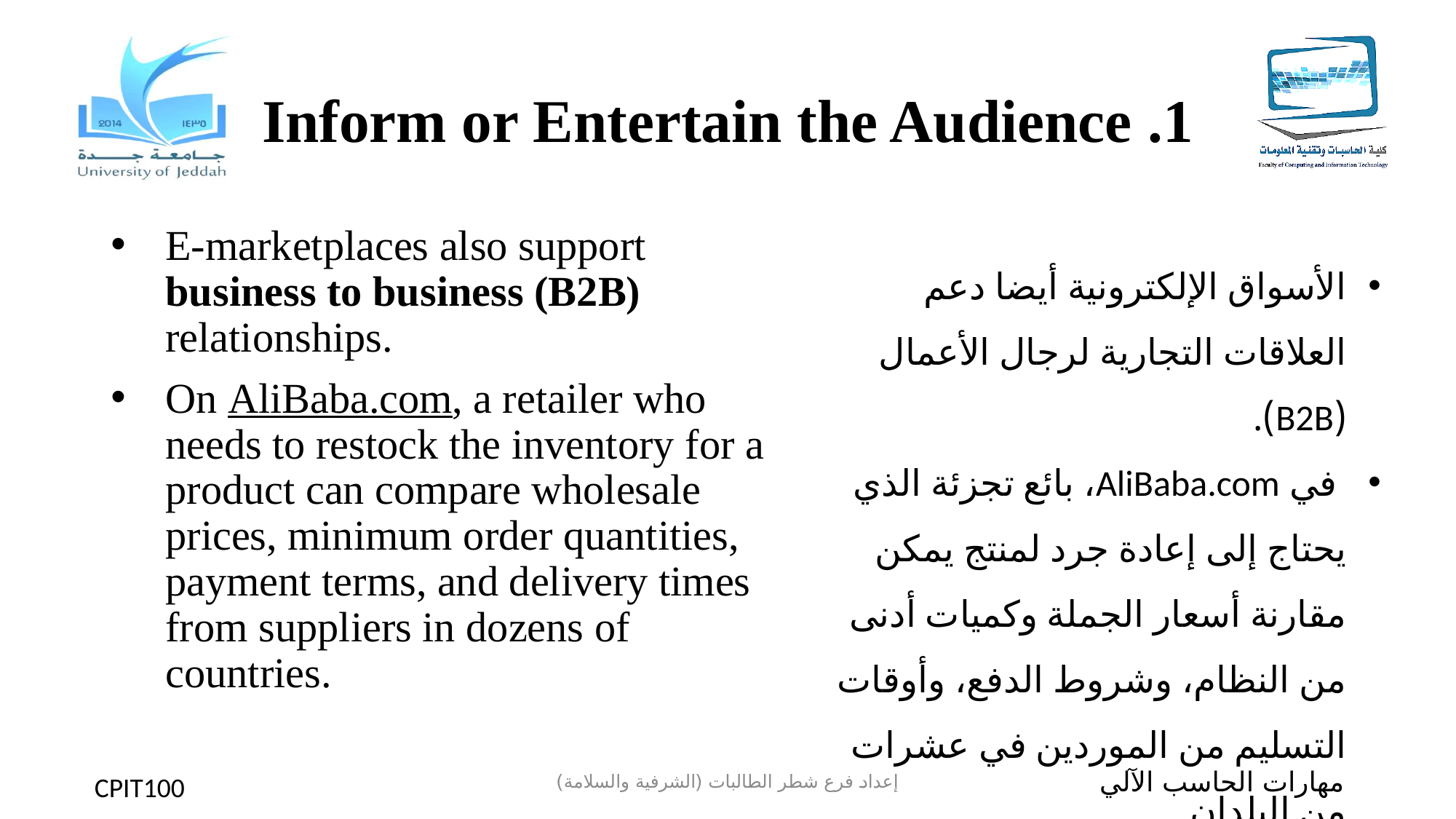

# 1. Inform or Entertain the Audience
E-marketplaces also support business to business (B2B) relationships.
On AliBaba.com, a retailer who needs to restock the inventory for a product can compare wholesale prices, minimum order quantities, payment terms, and delivery times from suppliers in dozens of countries.

الأسواق الإلكترونية أيضا دعم العلاقات التجارية لرجال الأعمال (B2B).
 في AliBaba.com، بائع تجزئة الذي يحتاج إلى إعادة جرد لمنتج يمكن مقارنة أسعار الجملة وكميات أدنى من النظام، وشروط الدفع، وأوقات التسليم من الموردين في عشرات من البلدان.
إعداد فرع شطر الطالبات (الشرفية والسلامة)
مهارات الحاسب الآلي